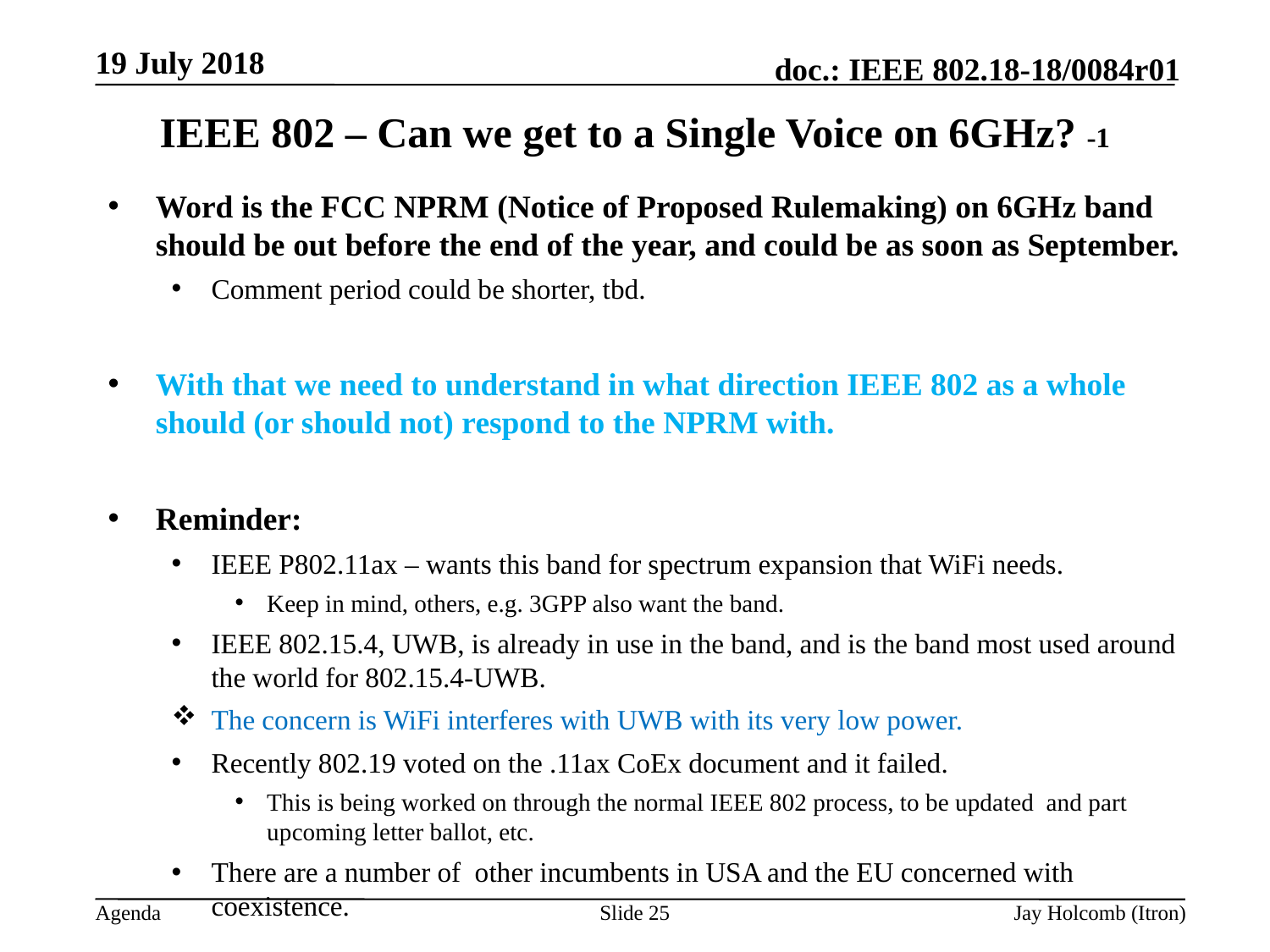

19 July 2018
# IEEE 802 – Can we get to a Single Voice on 6GHz? -1

Word is the FCC NPRM (Notice of Proposed Rulemaking) on 6GHz band should be out before the end of the year, and could be as soon as September.
Comment period could be shorter, tbd.

With that we need to understand in what direction IEEE 802 as a whole should (or should not) respond to the NPRM with.

Reminder:
IEEE P802.11ax – wants this band for spectrum expansion that WiFi needs.
Keep in mind, others, e.g. 3GPP also want the band.
IEEE 802.15.4, UWB, is already in use in the band, and is the band most used around the world for 802.15.4-UWB.
The concern is WiFi interferes with UWB with its very low power.
Recently 802.19 voted on the .11ax CoEx document and it failed.
This is being worked on through the normal IEEE 802 process, to be updated  and part upcoming letter ballot, etc.
There are a number of  other incumbents in USA and the EU concerned with coexistence.
Slide 25
Jay Holcomb (Itron)